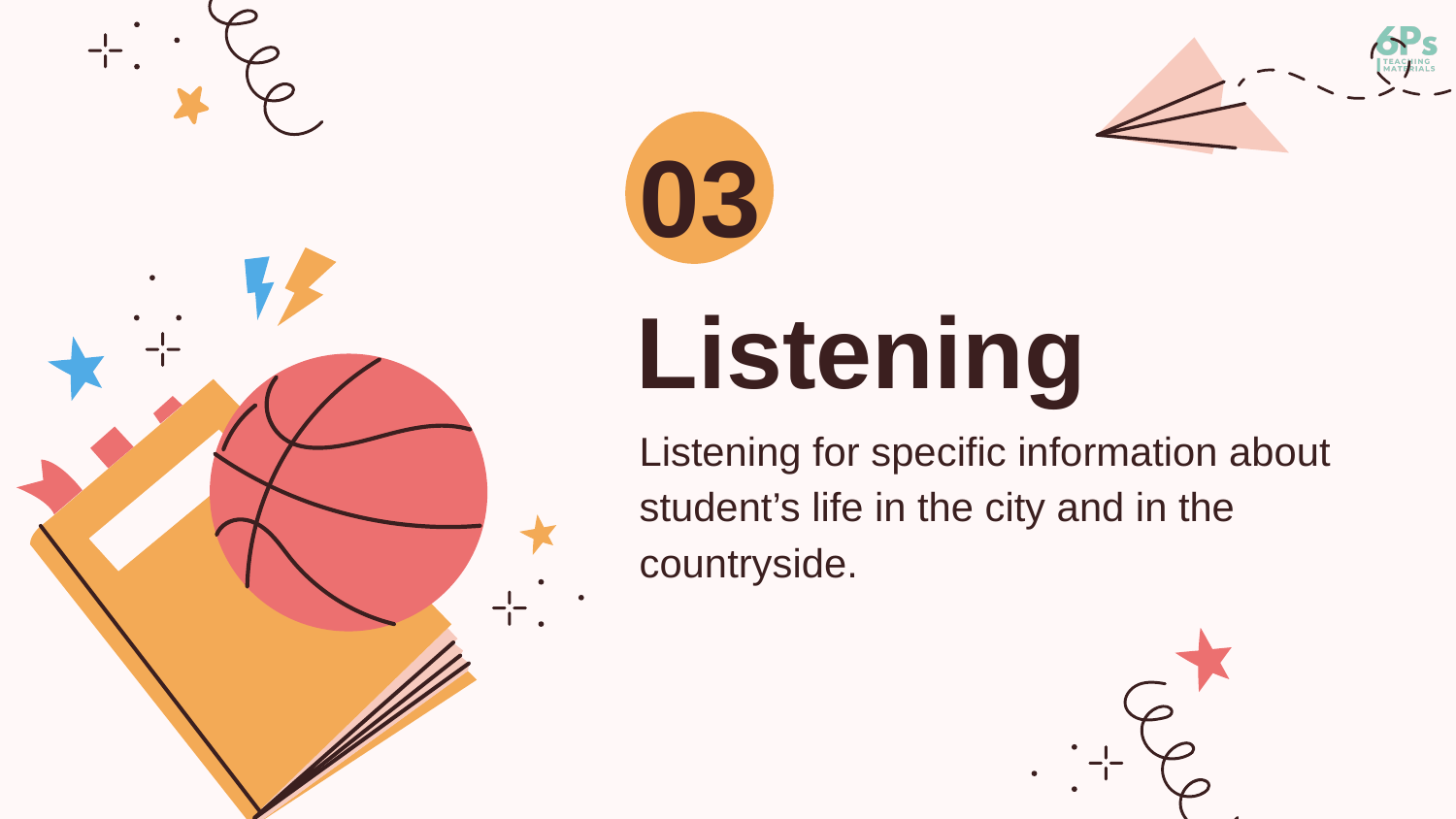

03

# Listening
Listening for specific information about student’s life in the city and in the countryside.